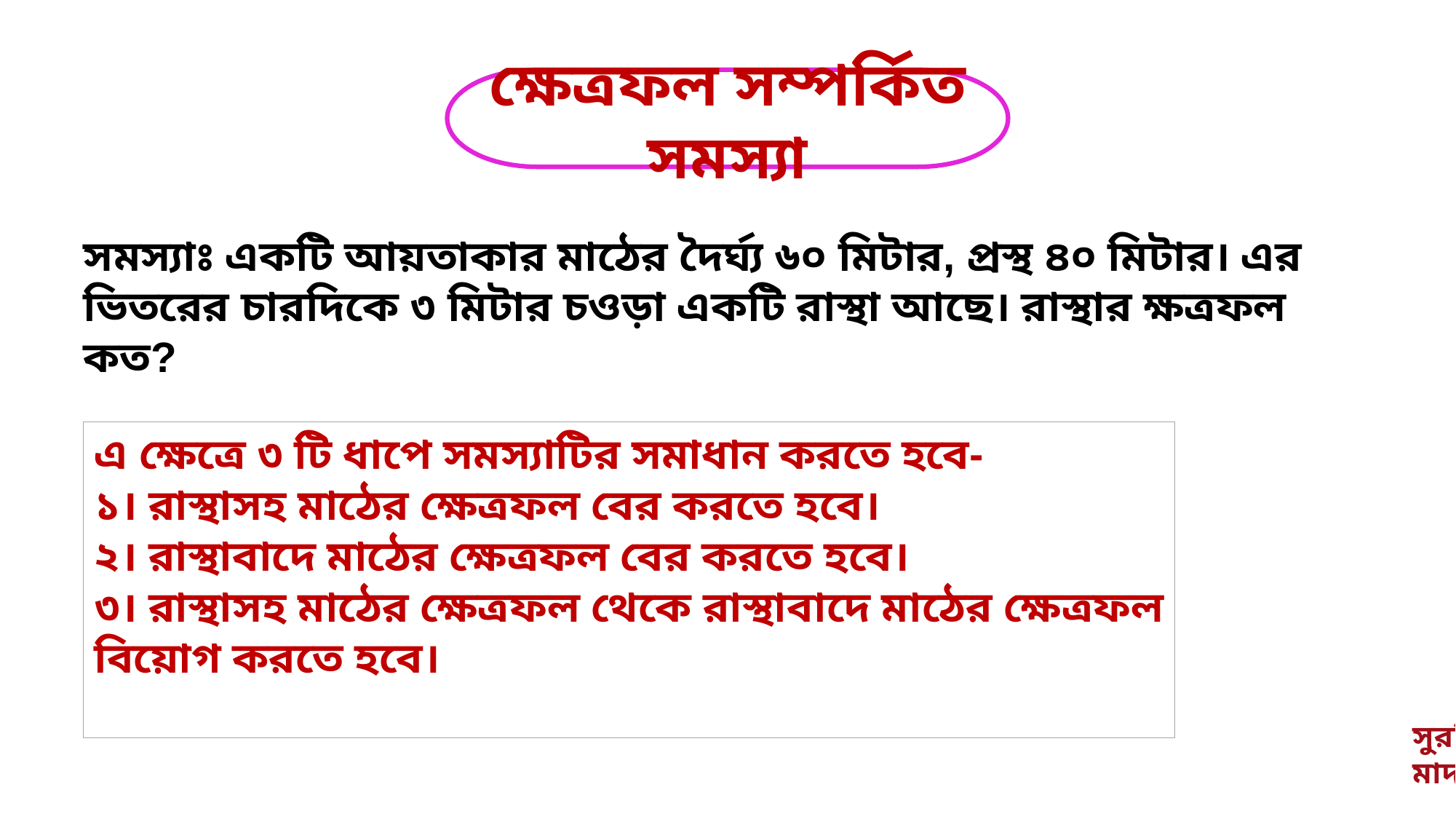

ক্ষেত্রফল সম্পর্কিত সমস্যা
সমস্যাঃ একটি আয়তাকার মাঠের দৈর্ঘ্য ৬০ মিটার, প্রস্থ ৪০ মিটার। এর ভিতরের চারদিকে ৩ মিটার চওড়া একটি রাস্থা আছে। রাস্থার ক্ষত্রফল কত?
এ ক্ষেত্রে ৩ টি ধাপে সমস্যাটির সমাধান করতে হবে-
১। রাস্থাসহ মাঠের ক্ষেত্রফল বের করতে হবে।
২। রাস্থাবাদে মাঠের ক্ষেত্রফল বের করতে হবে।
৩। রাস্থাসহ মাঠের ক্ষেত্রফল থেকে রাস্থাবাদে মাঠের ক্ষেত্রফল বিয়োগ করতে হবে।

সুরজিৎ  কূমার নন্দী, সহকারী শিক্ষক, খালিয়া রাজা রাম ইনস্টিটিঊশন , মাদারিপুর,   মোবাইল-০১৭৩৩১৫৯৫৩৯।